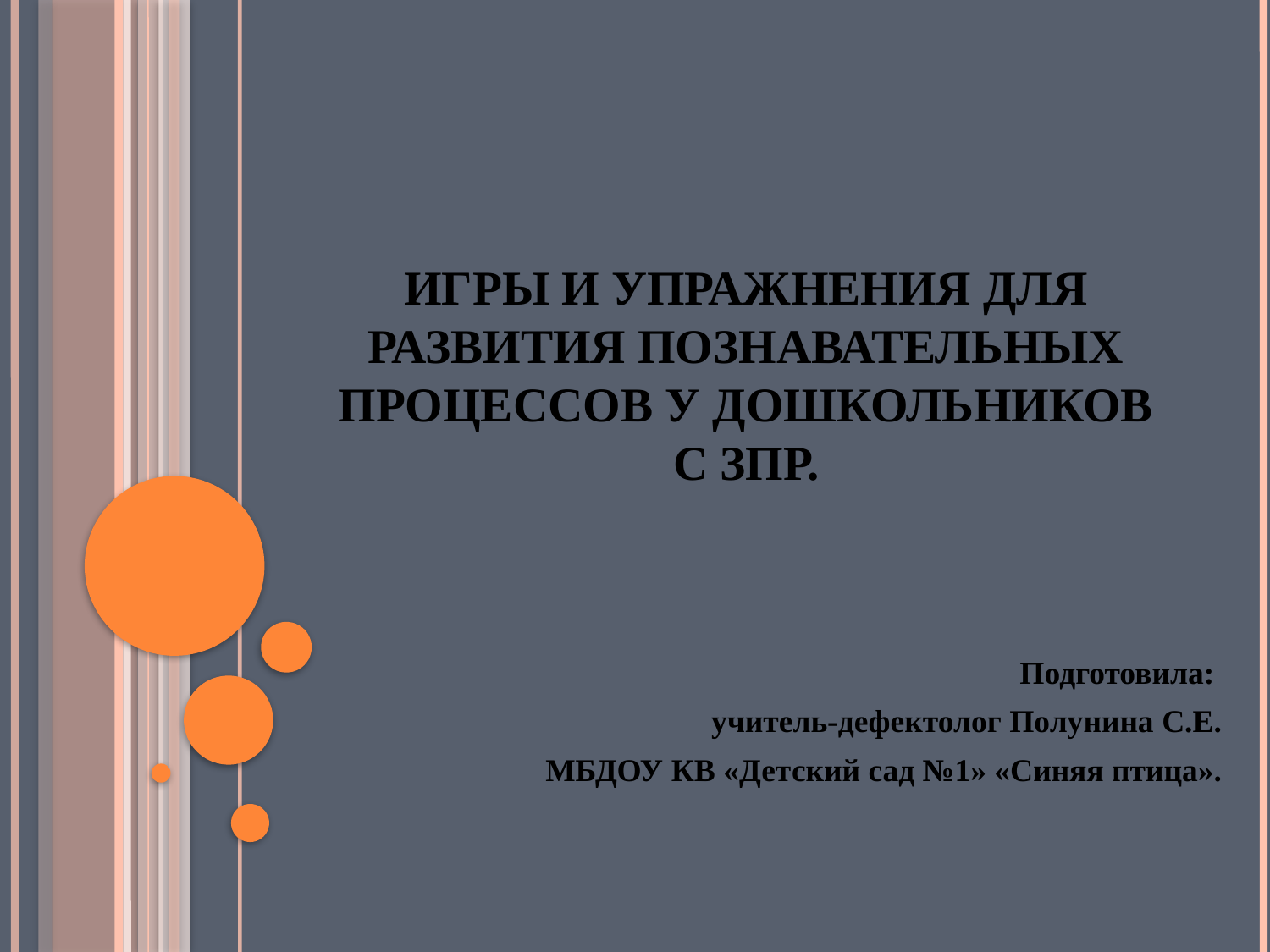

# ИГРЫ И УПРАЖНЕНИЯ ДЛЯ РАЗВИТИЯ ПОЗНАВАТЕЛЬНЫХ ПРОЦЕССОВ У ДОШКОЛЬНИКОВ С ЗПР.
Подготовила:
учитель-дефектолог Полунина С.Е.
МБДОУ КВ «Детский сад №1» «Синяя птица».